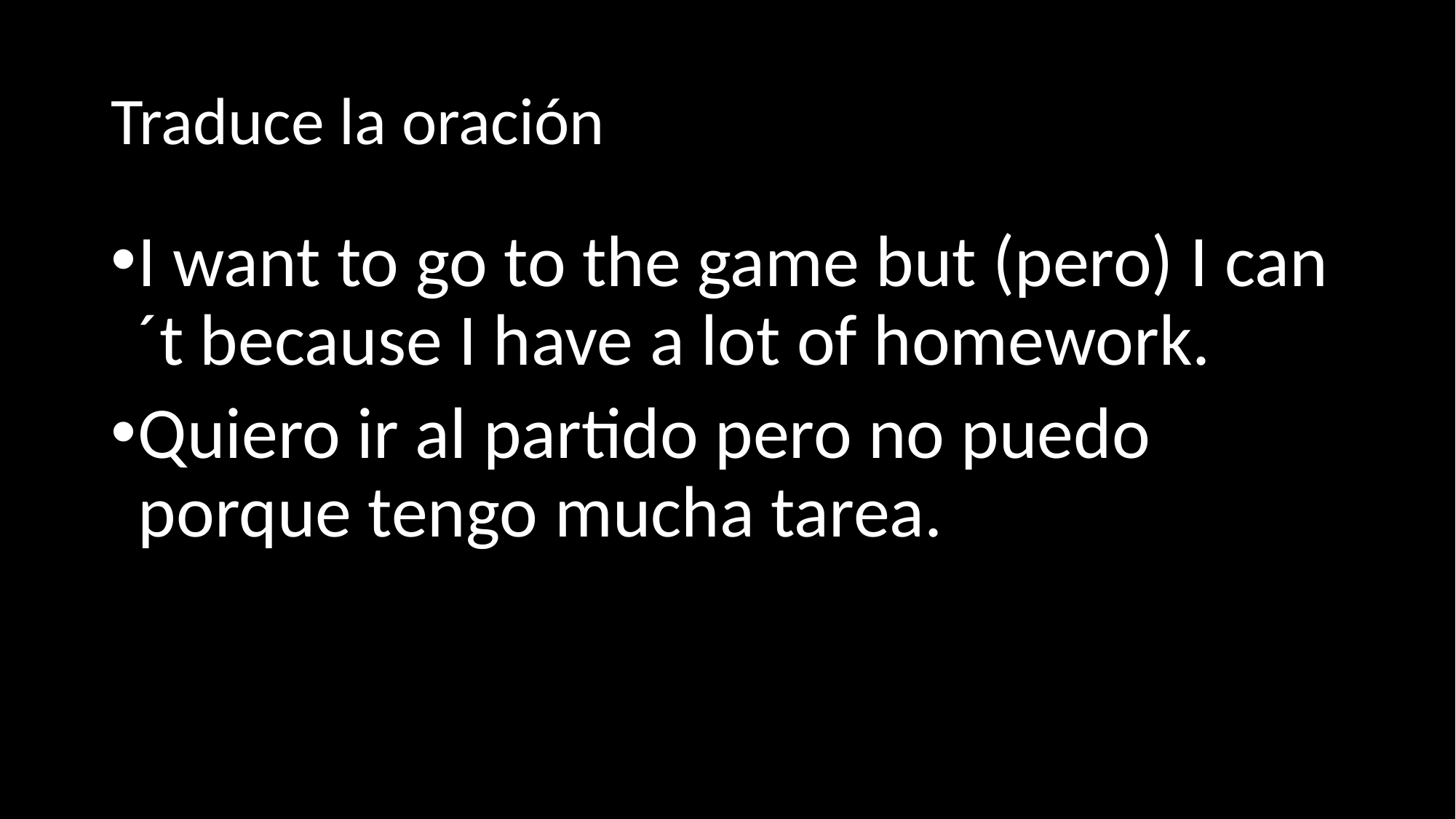

# Traduce la oración
I want to go to the game but (pero) I can´t because I have a lot of homework.
Quiero ir al partido pero no puedo porque tengo mucha tarea.